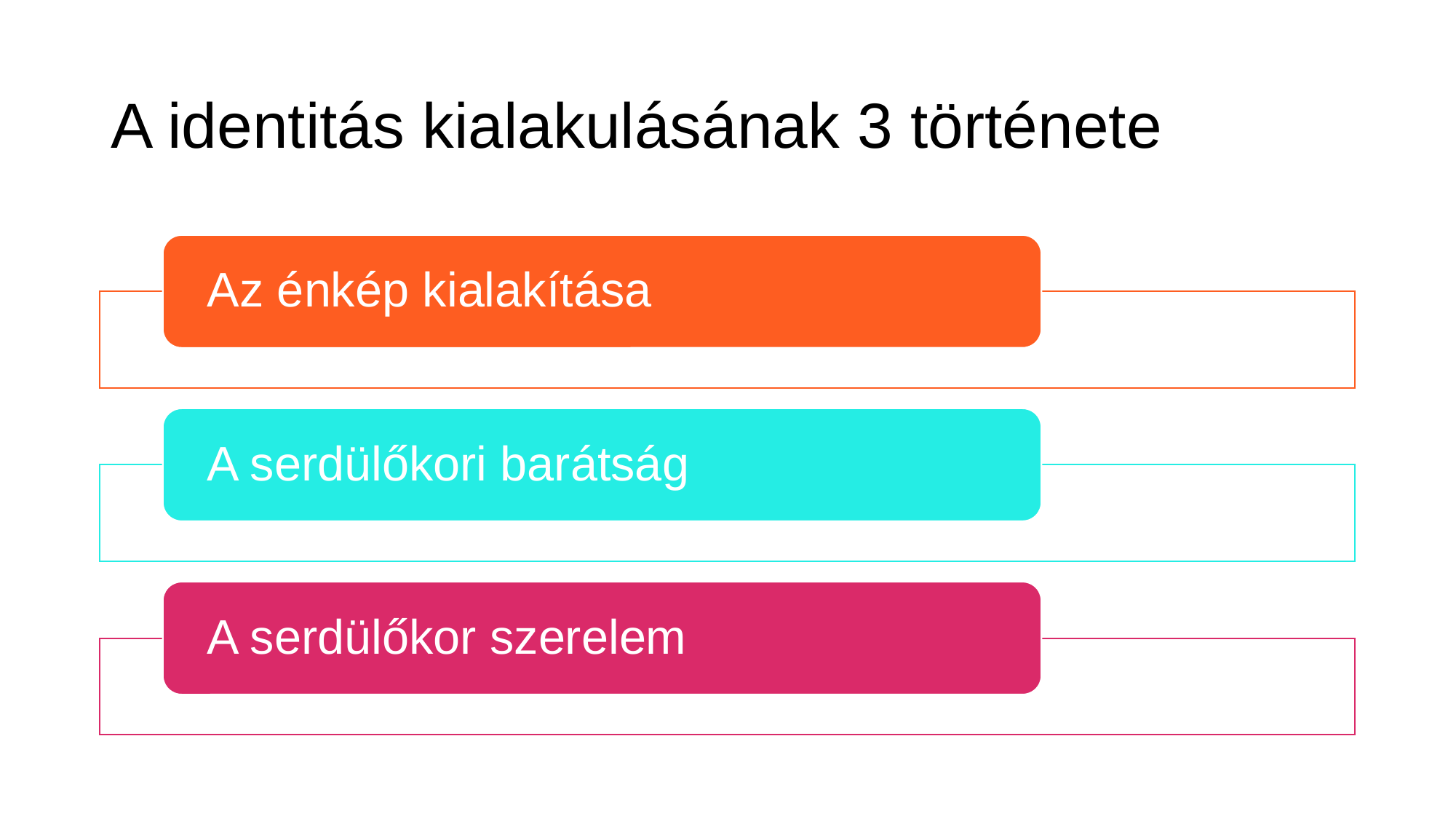

# A identitás kialakulásának 3 története
Az énkép kialakítása
A serdülőkori barátság
A serdülőkor szerelem